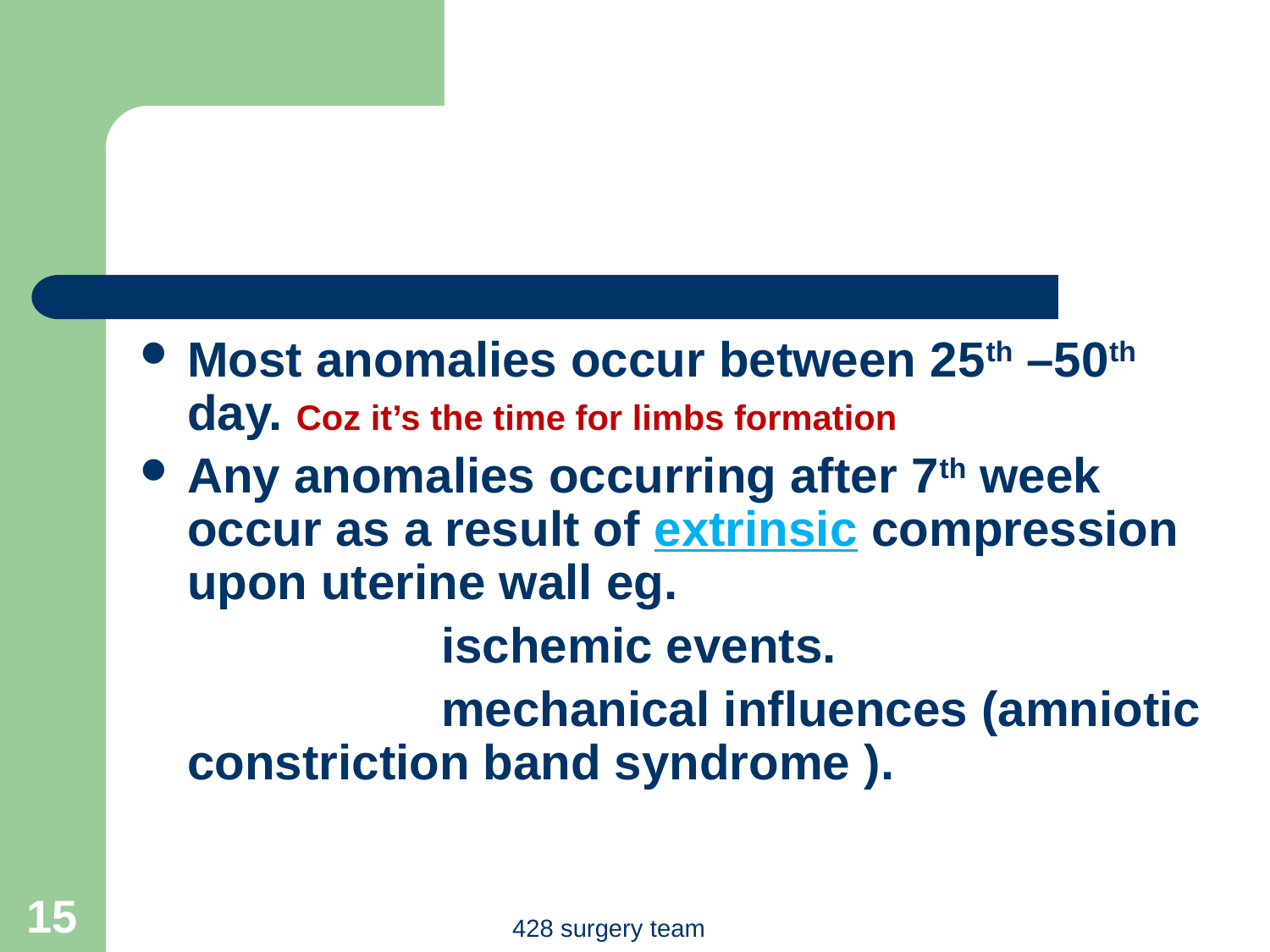

Most anomalies occur between 25th –50th day. Coz it’s the time for limbs formation
Any anomalies occurring after 7th week occur as a result of extrinsic compression upon uterine wall eg.
			ischemic events.
			mechanical influences (amniotic constriction band syndrome ).
15
428 surgery team